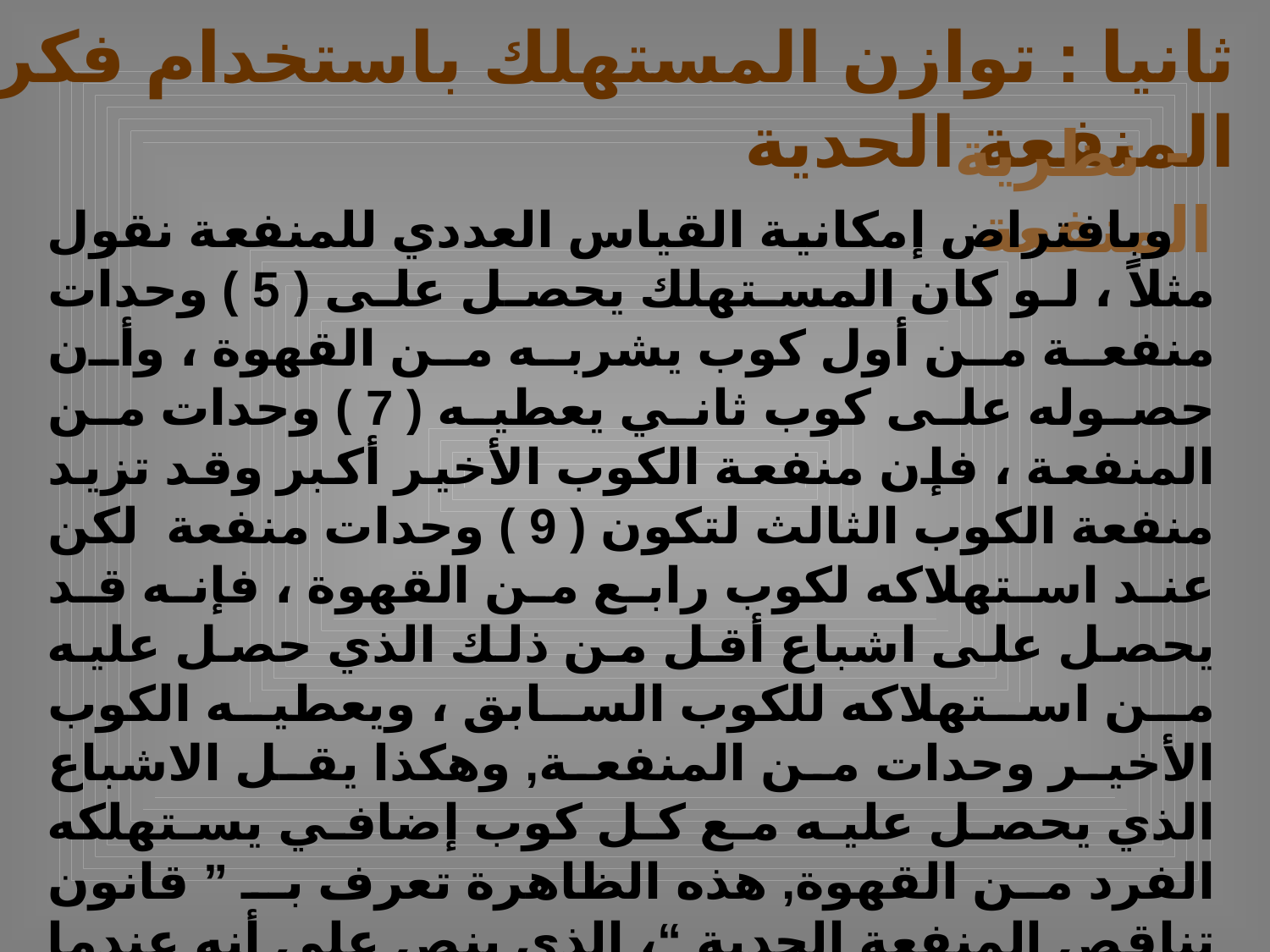

ثانيا : توازن المستهلك باستخدام فكرة المنفعة الحدية
 - نظرية المنفعة
   وبافتراض إمكانية القياس العددي للمنفعة نقول مثلاً ، لو كان المستهلك يحصل على ( 5 ) وحدات منفعة من أول كوب يشربه من القهوة ، وأن حصوله على كوب ثاني يعطيه ( 7 ) وحدات من المنفعة ، فإن منفعة الكوب الأخير أكبر وقد تزيد منفعة الكوب الثالث لتكون ( 9 ) وحدات منفعة  لكن عند استهلاكه لكوب رابع من القهوة ، فإنه قد يحصل على اشباع أقل من ذلك الذي حصل عليه من استهلاكه للكوب السابق ، ويعطيه الكوب الأخير وحدات من المنفعة, وهكذا يقل الاشباع الذي يحصل عليه مع كل كوب إضافي يستهلكه الفرد من القهوة, هذه الظاهرة تعرف بـ ” قانون تناقص المنفعة الحدية “، الذي ينص على أنه عندما تزداد الكمية المستهلكة من سلعة ما, فإن المنفعة التي تعود على الفرد المستهلك منها تميل إلى التناقص , وهذا يعني أن المنفعة الحدية تتناقص مع زيادة استهلاك وحدات إضافية من السلعة حتى تعادل الصفر ، عند وصول المستهلك إلى مستوى